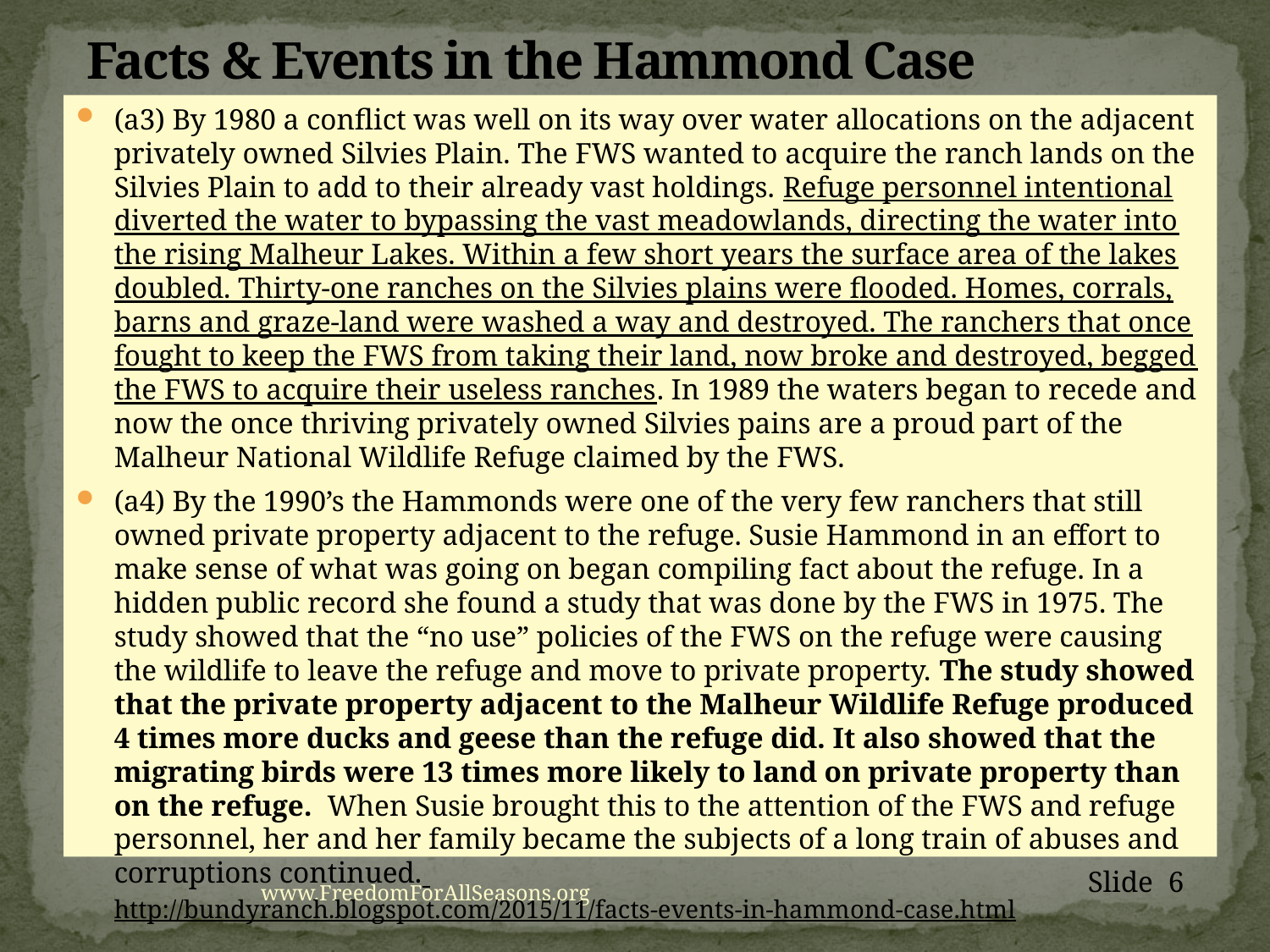

# Facts & Events in the Hammond Case
(a3) By 1980 a conflict was well on its way over water allocations on the adjacent privately owned Silvies Plain. The FWS wanted to acquire the ranch lands on the Silvies Plain to add to their already vast holdings. Refuge personnel intentional diverted the water to bypassing the vast meadowlands, directing the water into the rising Malheur Lakes. Within a few short years the surface area of the lakes doubled. Thirty-one ranches on the Silvies plains were flooded. Homes, corrals, barns and graze-land were washed a way and destroyed. The ranchers that once fought to keep the FWS from taking their land, now broke and destroyed, begged the FWS to acquire their useless ranches. In 1989 the waters began to recede and now the once thriving privately owned Silvies pains are a proud part of the Malheur National Wildlife Refuge claimed by the FWS.
(a4) By the 1990’s the Hammonds were one of the very few ranchers that still owned private property adjacent to the refuge. Susie Hammond in an effort to make sense of what was going on began compiling fact about the refuge. In a hidden public record she found a study that was done by the FWS in 1975. The study showed that the “no use” policies of the FWS on the refuge were causing the wildlife to leave the refuge and move to private property. The study showed that the private property adjacent to the Malheur Wildlife Refuge produced 4 times more ducks and geese than the refuge did. It also showed that the migrating birds were 13 times more likely to land on private property than on the refuge.  When Susie brought this to the attention of the FWS and refuge personnel, her and her family became the subjects of a long train of abuses and corruptions continued.  http://bundyranch.blogspot.com/2015/11/facts-events-in-hammond-case.html

Slide  6
www.FreedomForAllSeasons.org